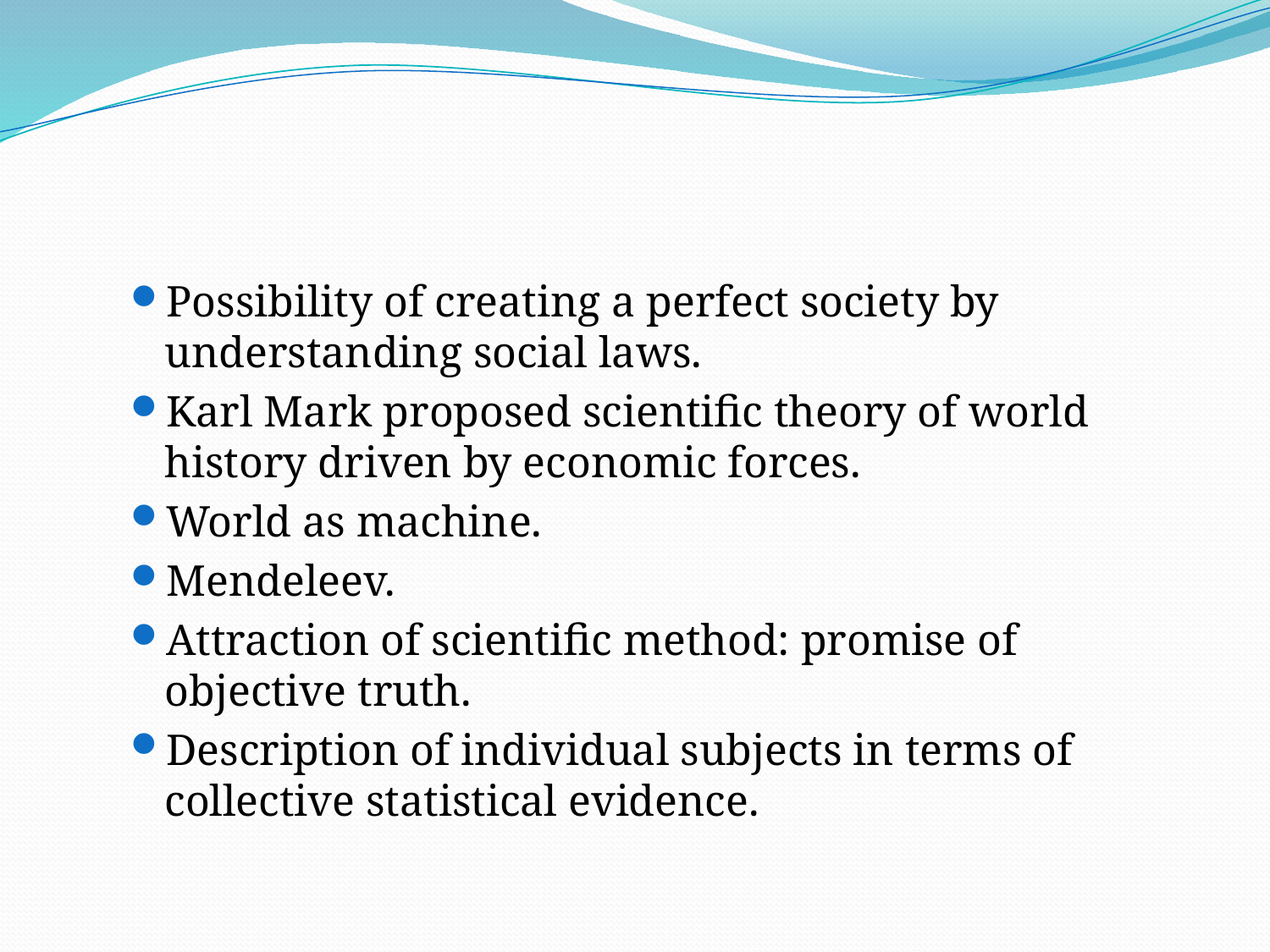

#
Possibility of creating a perfect society by understanding social laws.
Karl Mark proposed scientific theory of world history driven by economic forces.
World as machine.
Mendeleev.
Attraction of scientific method: promise of objective truth.
Description of individual subjects in terms of collective statistical evidence.